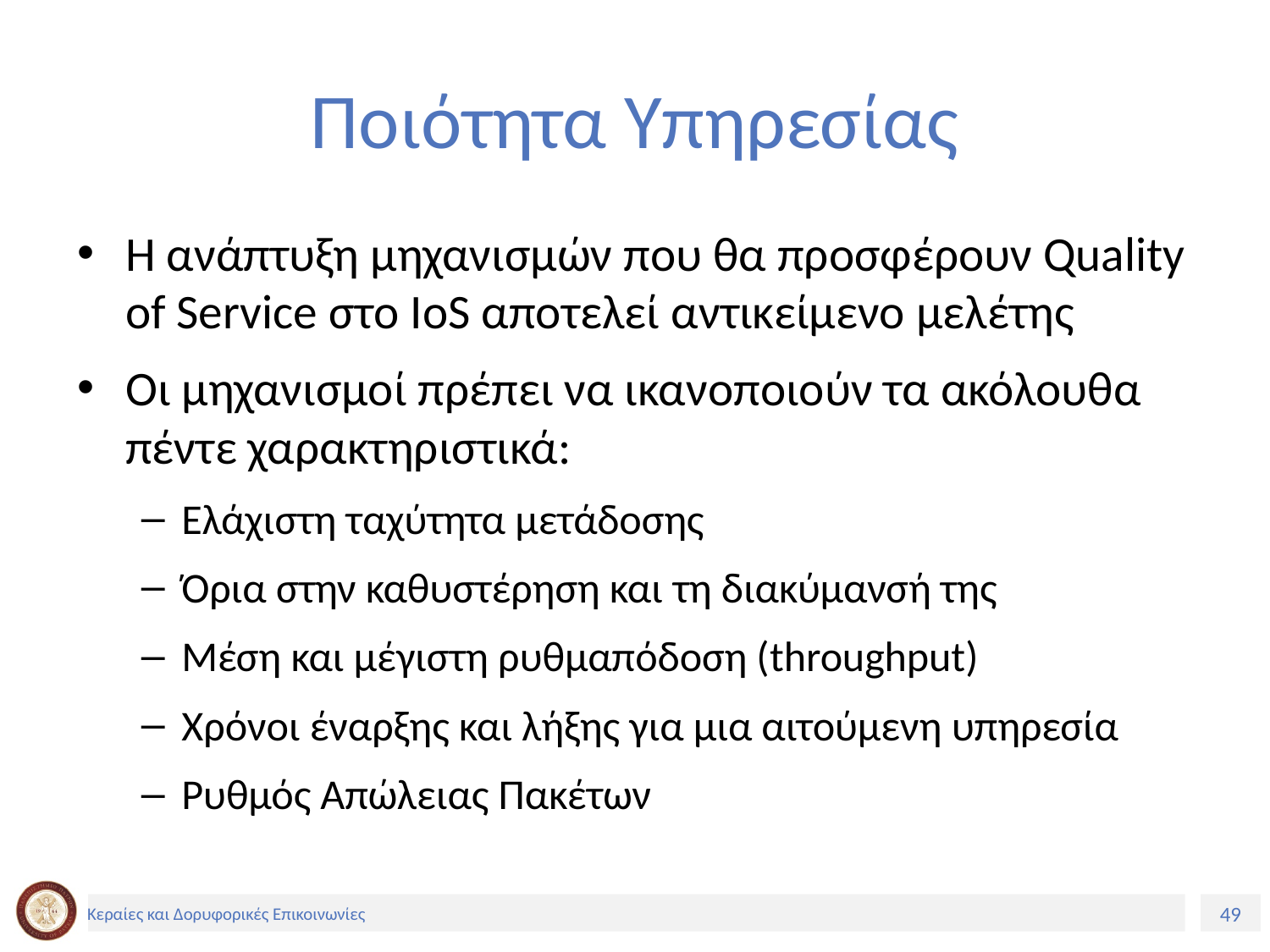

# Ποιότητα Υπηρεσίας
Η ανάπτυξη μηχανισμών που θα προσφέρουν Quality of Service στο IoS αποτελεί αντικείμενο μελέτης
Οι μηχανισμοί πρέπει να ικανοποιούν τα ακόλουθα πέντε χαρακτηριστικά:
Ελάχιστη ταχύτητα μετάδοσης
Όρια στην καθυστέρηση και τη διακύμανσή της
Μέση και μέγιστη ρυθμαπόδοση (throughput)
Χρόνοι έναρξης και λήξης για μια αιτούμενη υπηρεσία
Ρυθμός Απώλειας Πακέτων